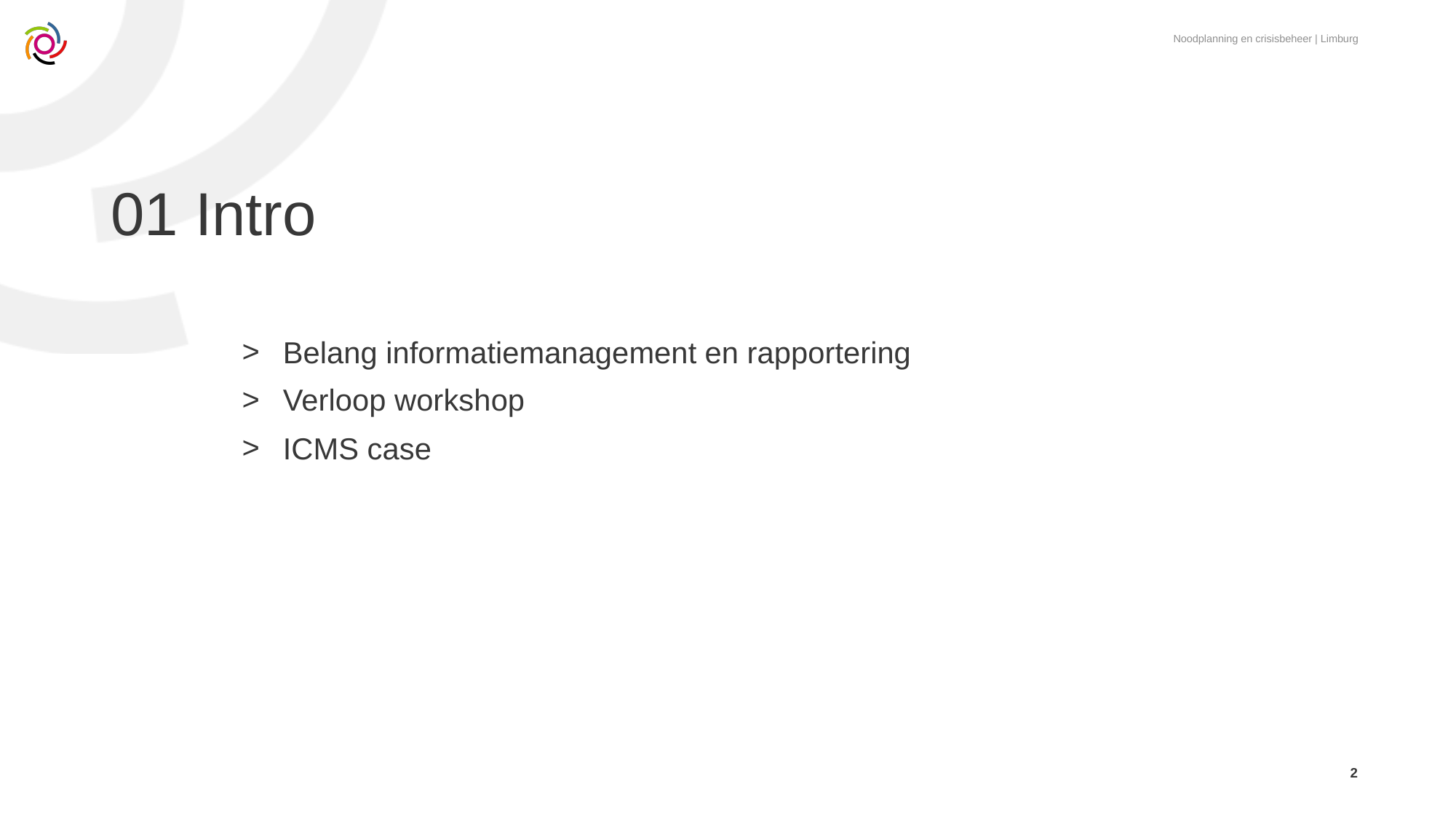

# 01 Intro
Belang informatiemanagement en rapportering
Verloop workshop
ICMS case

2